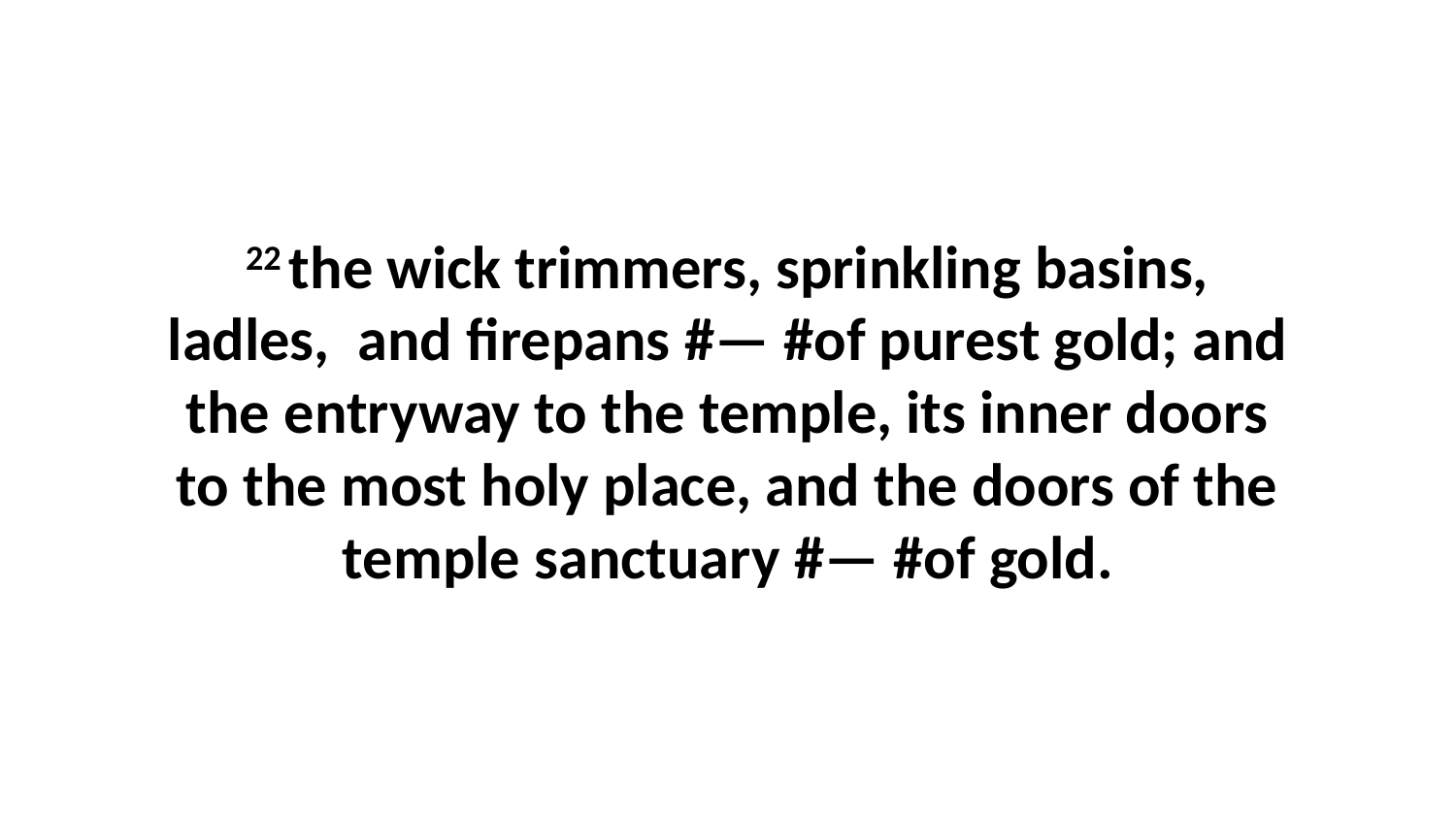

22 the wick trimmers, sprinkling basins, ladles,  and firepans #— #of purest gold; and the entryway to the temple, its inner doors to the most holy place, and the doors of the temple sanctuary #— #of gold.